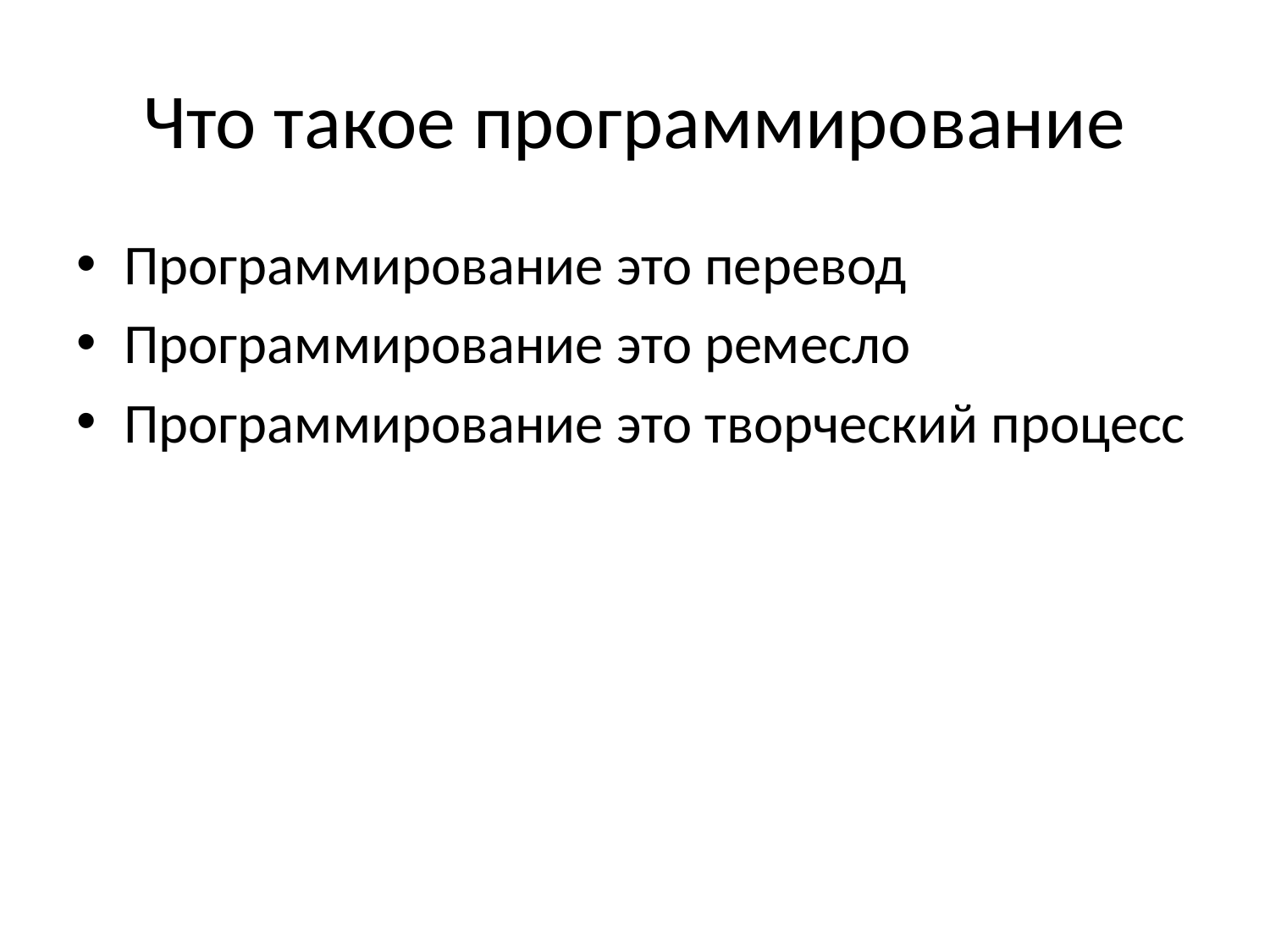

# Что такое программирование
Программирование это перевод
Программирование это ремесло
Программирование это творческий процесс